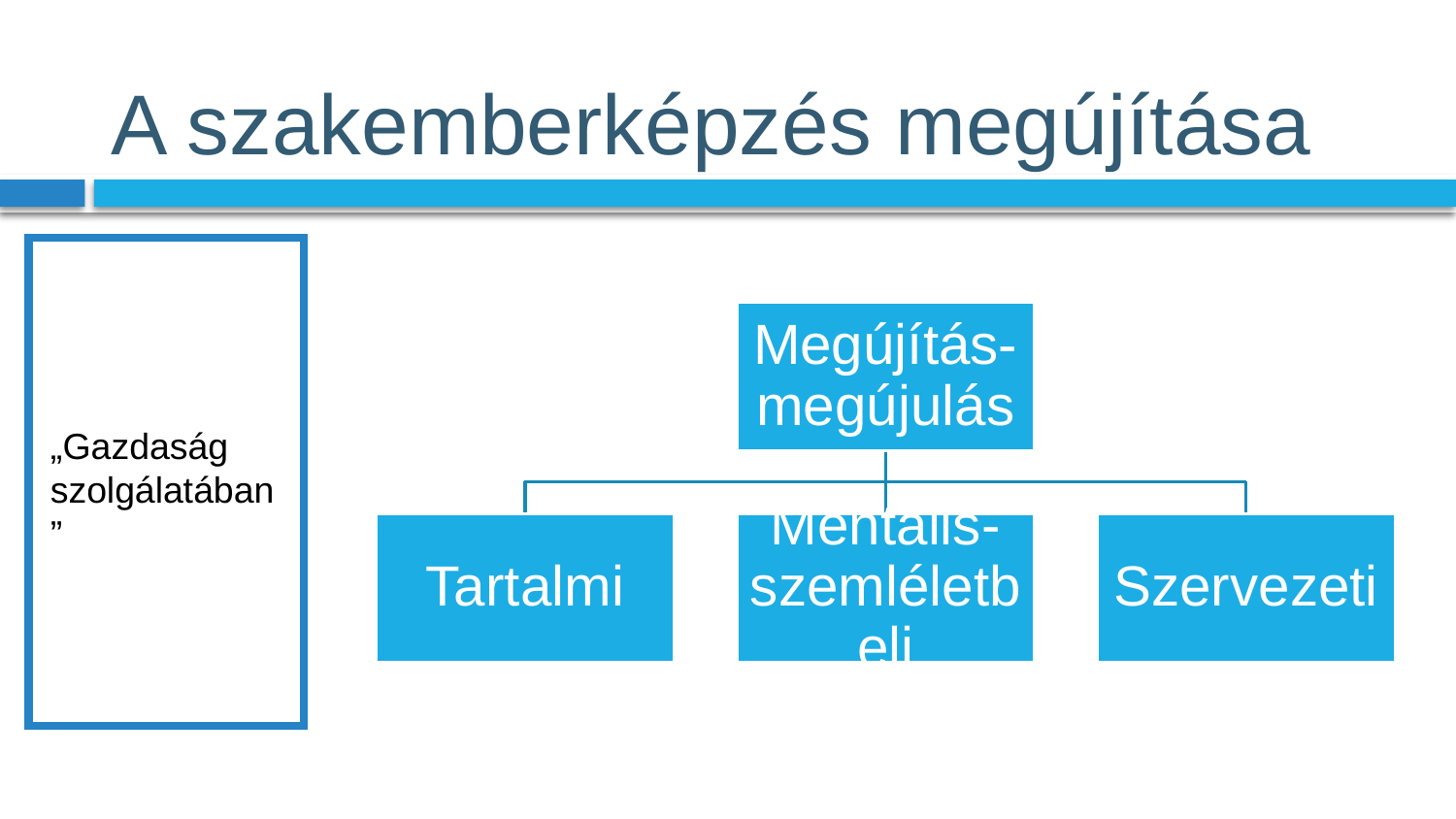

# A szakemberképzés megújítása
Megújítás-megújulás
Tartalmi
Mentális-szemléletbeli
Szervezeti

„Gazdaság szolgálatában”